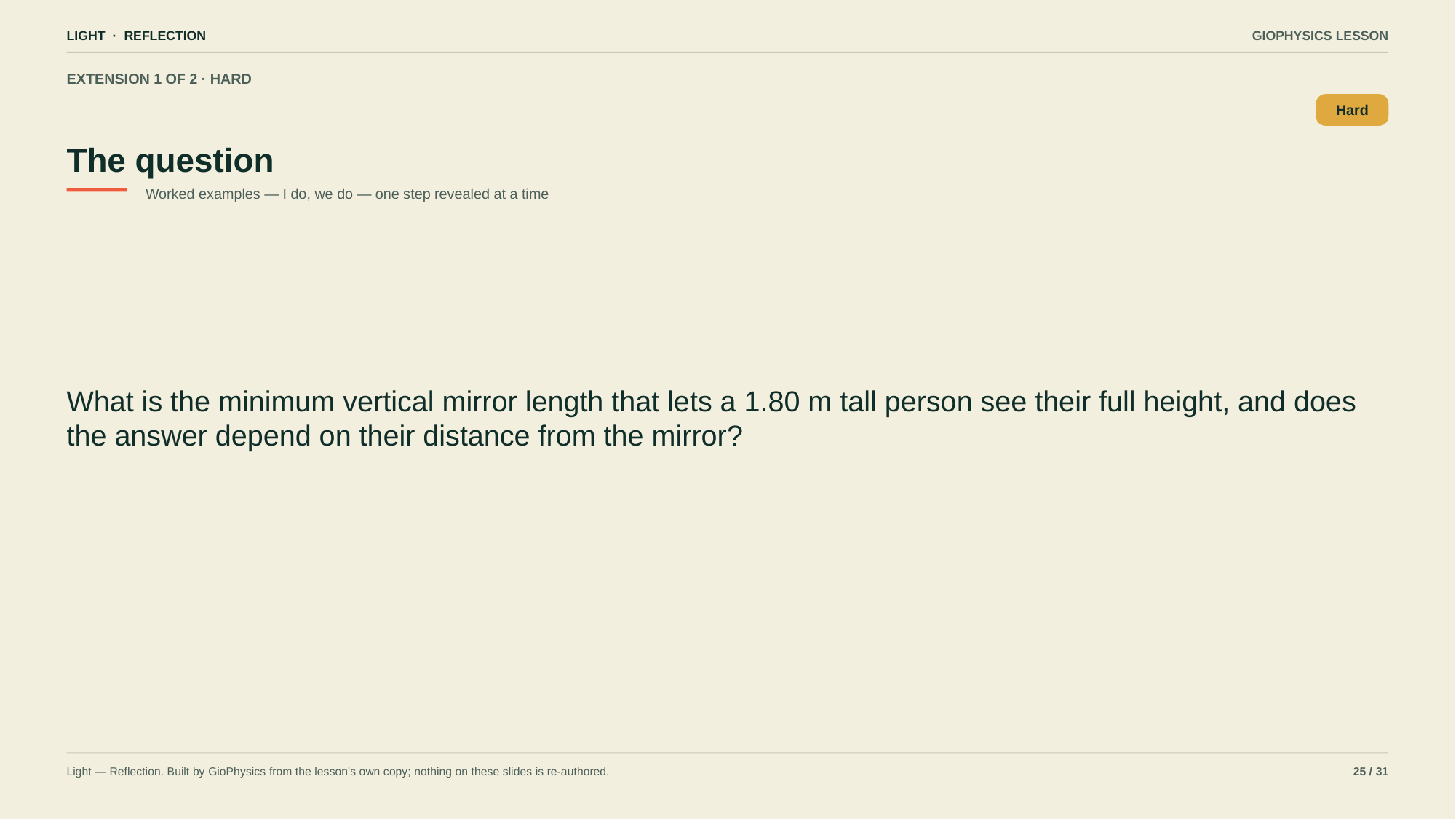

LIGHT  ·  REFLECTION
GIOPHYSICS LESSON

EXTENSION 1 OF 2 · HARD
The question

Hard
Worked examples — I do, we do — one step revealed at a time

What is the minimum vertical mirror length that lets a 1.80 m tall person see their full height, and does the answer depend on their distance from the mirror?

Light — Reflection. Built by GioPhysics from the lesson's own copy; nothing on these slides is re-authored.
25 / 31